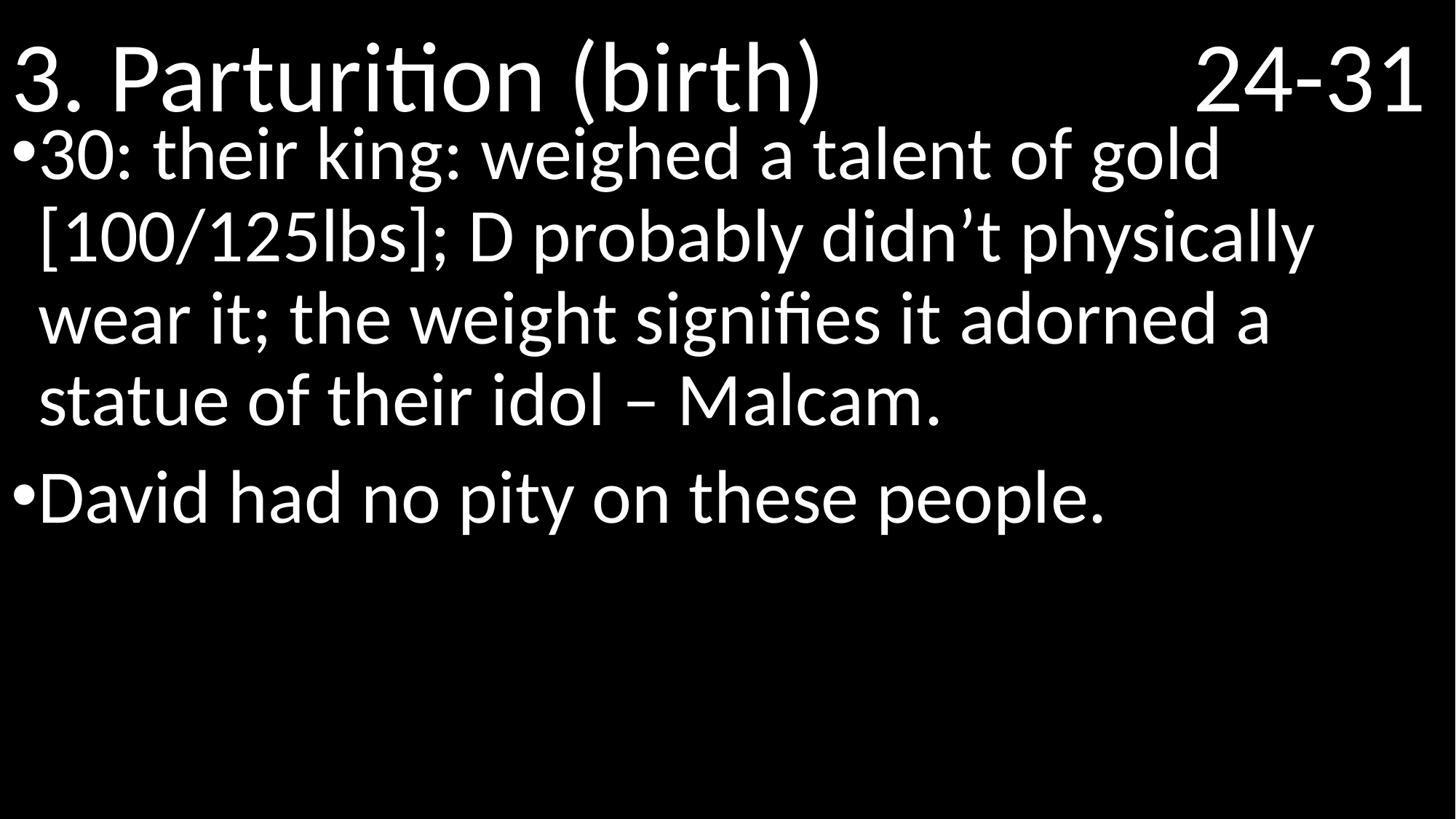

# 3. Parturition (birth)			    24-31
30: their king: weighed a talent of gold [100/125lbs]; D probably didn’t physically wear it; the weight signifies it adorned a statue of their idol – Malcam.
David had no pity on these people.